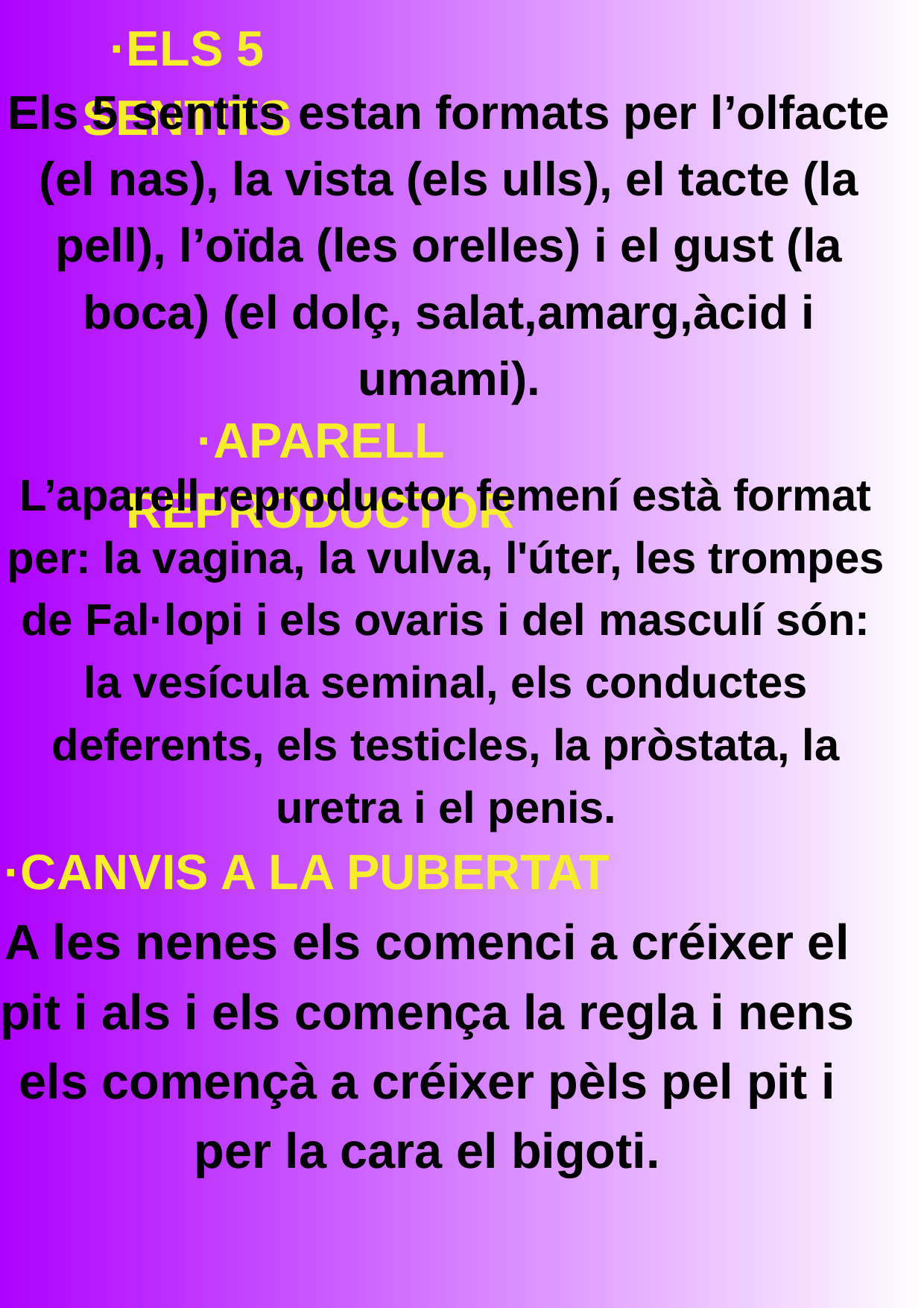

·ELS 5 SENTITS
Els 5 sentits estan formats per l’olfacte (el nas), la vista (els ulls), el tacte (la pell), l’oïda (les orelles) i el gust (la boca) (el dolç, salat,amarg,àcid i umami).

·APARELL REPRODUCTOR
L’aparell reproductor femení està format per: la vagina, la vulva, l'úter, les trompes de Fal·lopi i els ovaris i del masculí són: la vesícula seminal, els conductes deferents, els testicles, la pròstata, la uretra i el penis.

·CANVIS A LA PUBERTAT
A les nenes els comenci a créixer el pit i als i els comença la regla i nens els començà a créixer pèls pel pit i per la cara el bigoti.